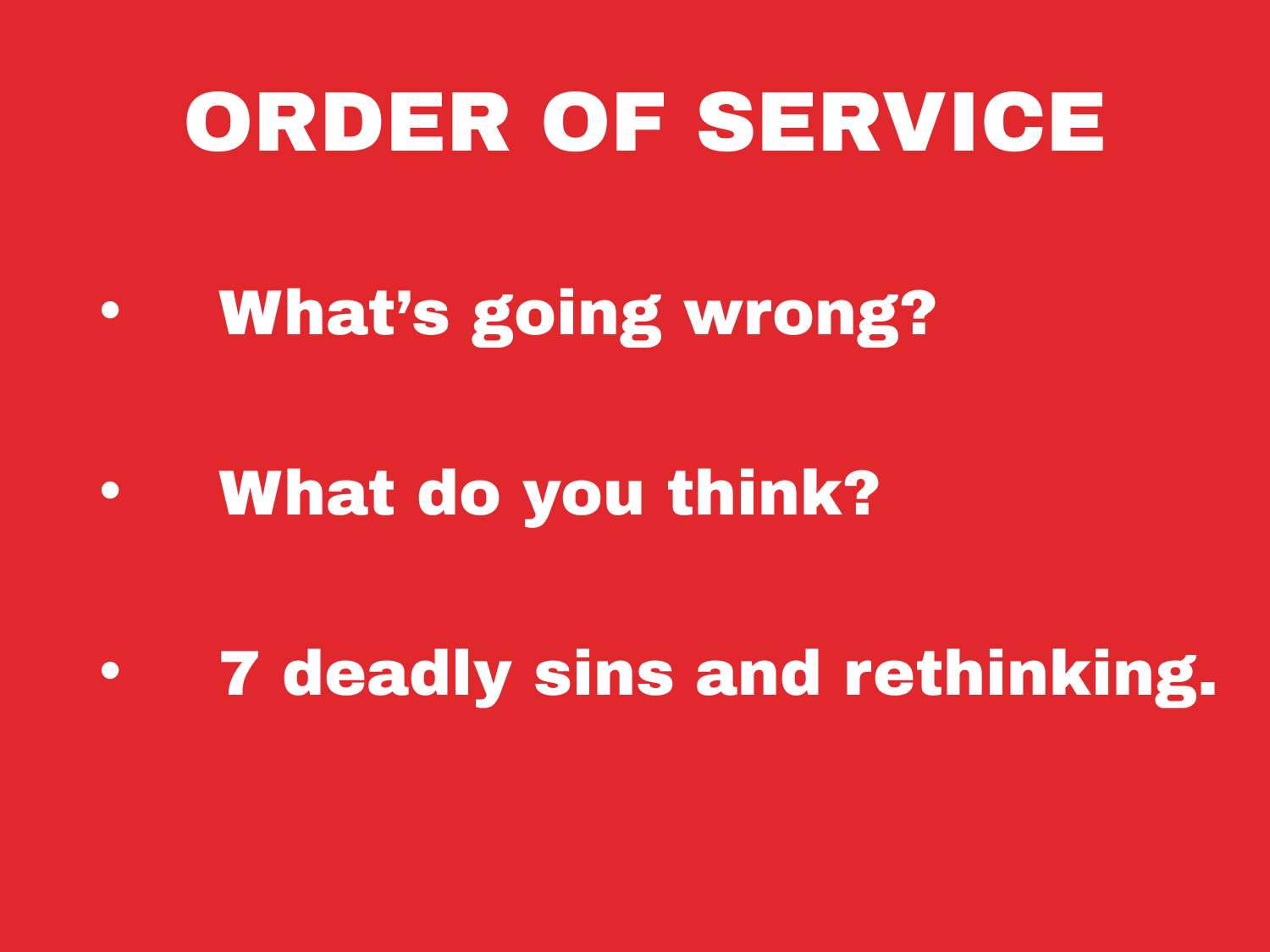

ORDER OF SERVICE
What’s going wrong?

What do you think?

7 deadly sins and rethinking.